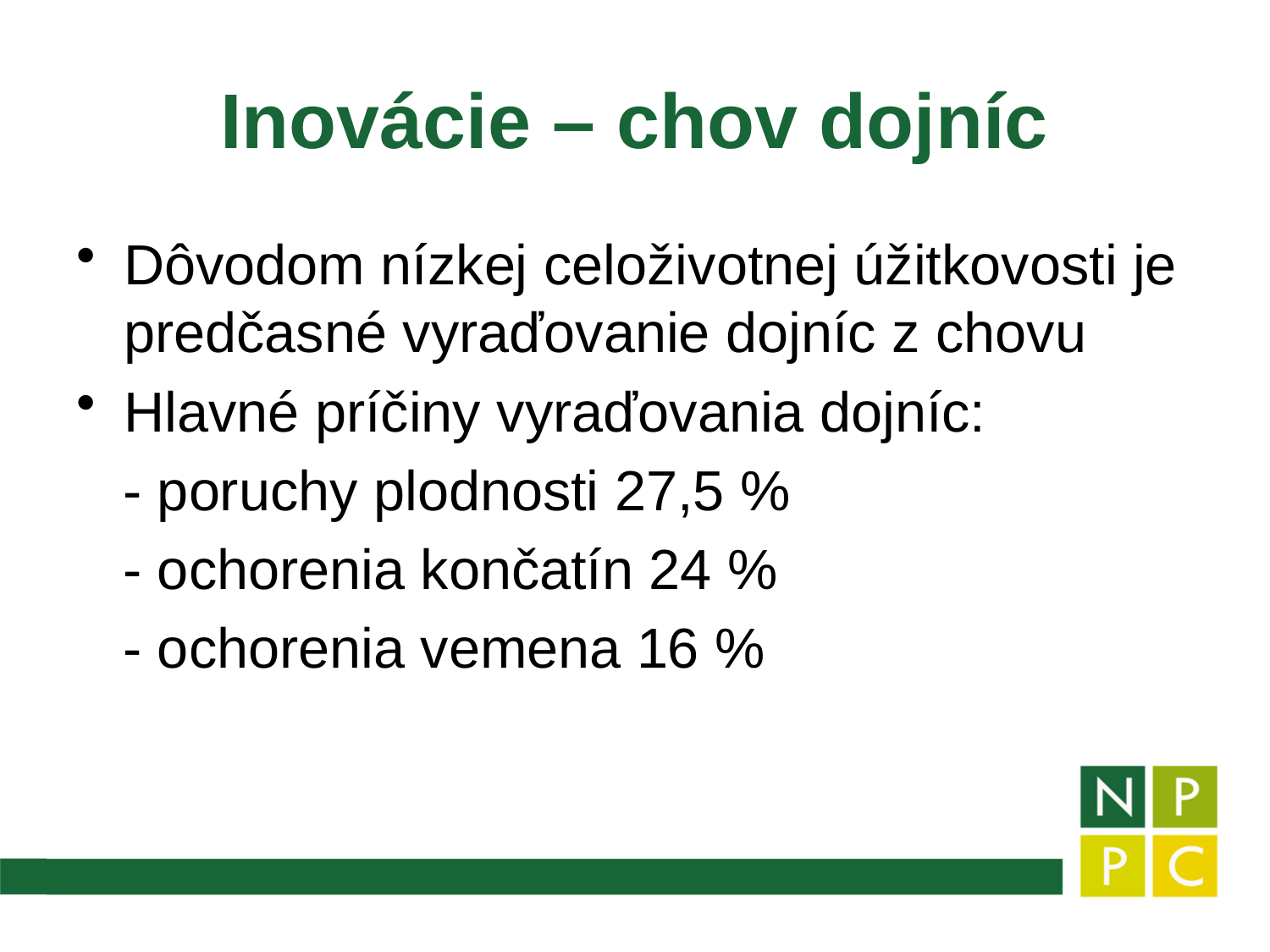

# Inovácie – chov dojníc
Dôvodom nízkej celoživotnej úžitkovosti je predčasné vyraďovanie dojníc z chovu
Hlavné príčiny vyraďovania dojníc:
   - poruchy plodnosti 27,5 %
   - ochorenia končatín 24 %
   - ochorenia vemena 16 %